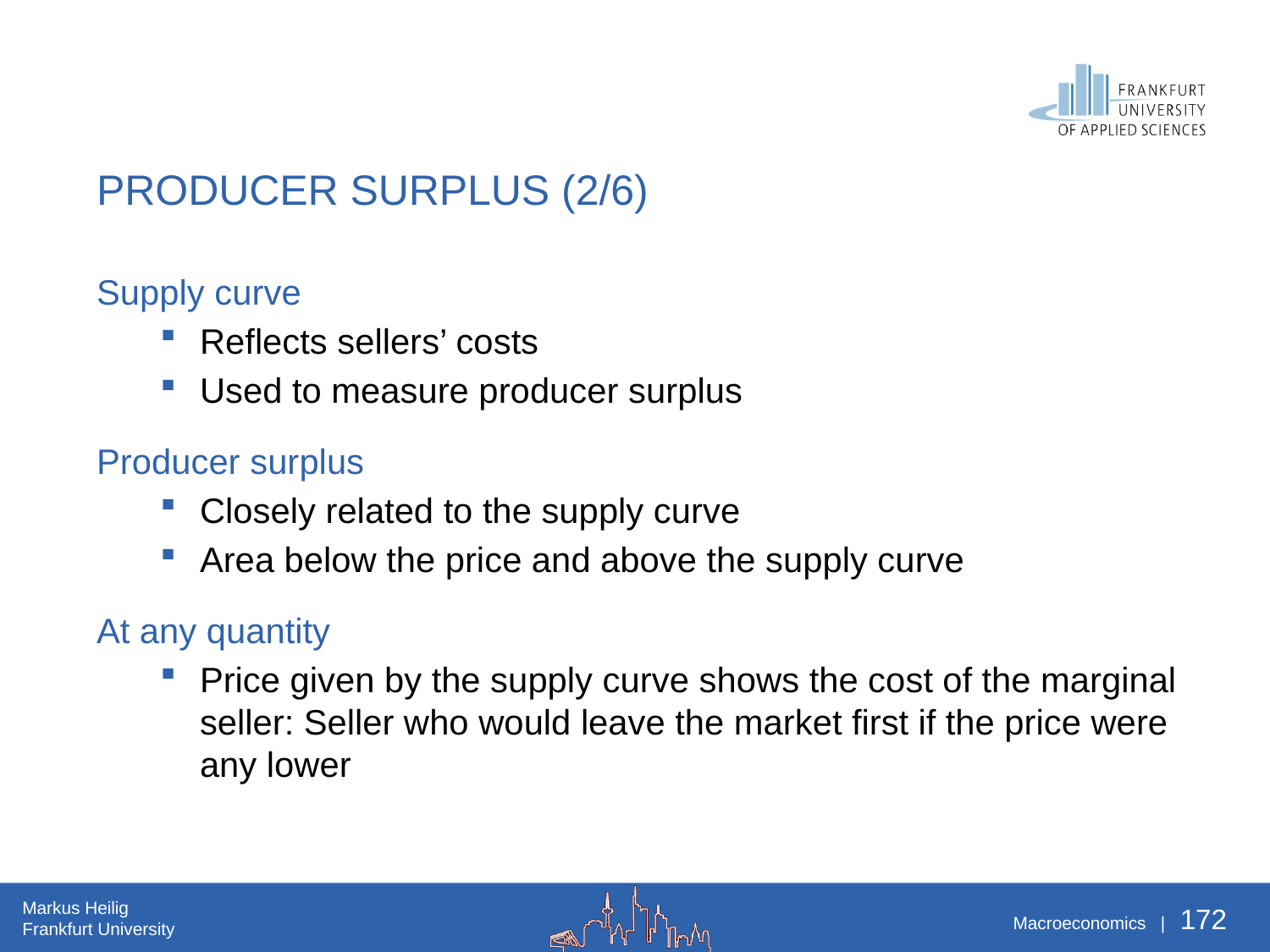

# Producer Surplus (2/6)
Supply curve
Reflects sellers’ costs
Used to measure producer surplus
Producer surplus
Closely related to the supply curve
Area below the price and above the supply curve
At any quantity
Price given by the supply curve shows the cost of the marginal seller: Seller who would leave the market first if the price were any lower